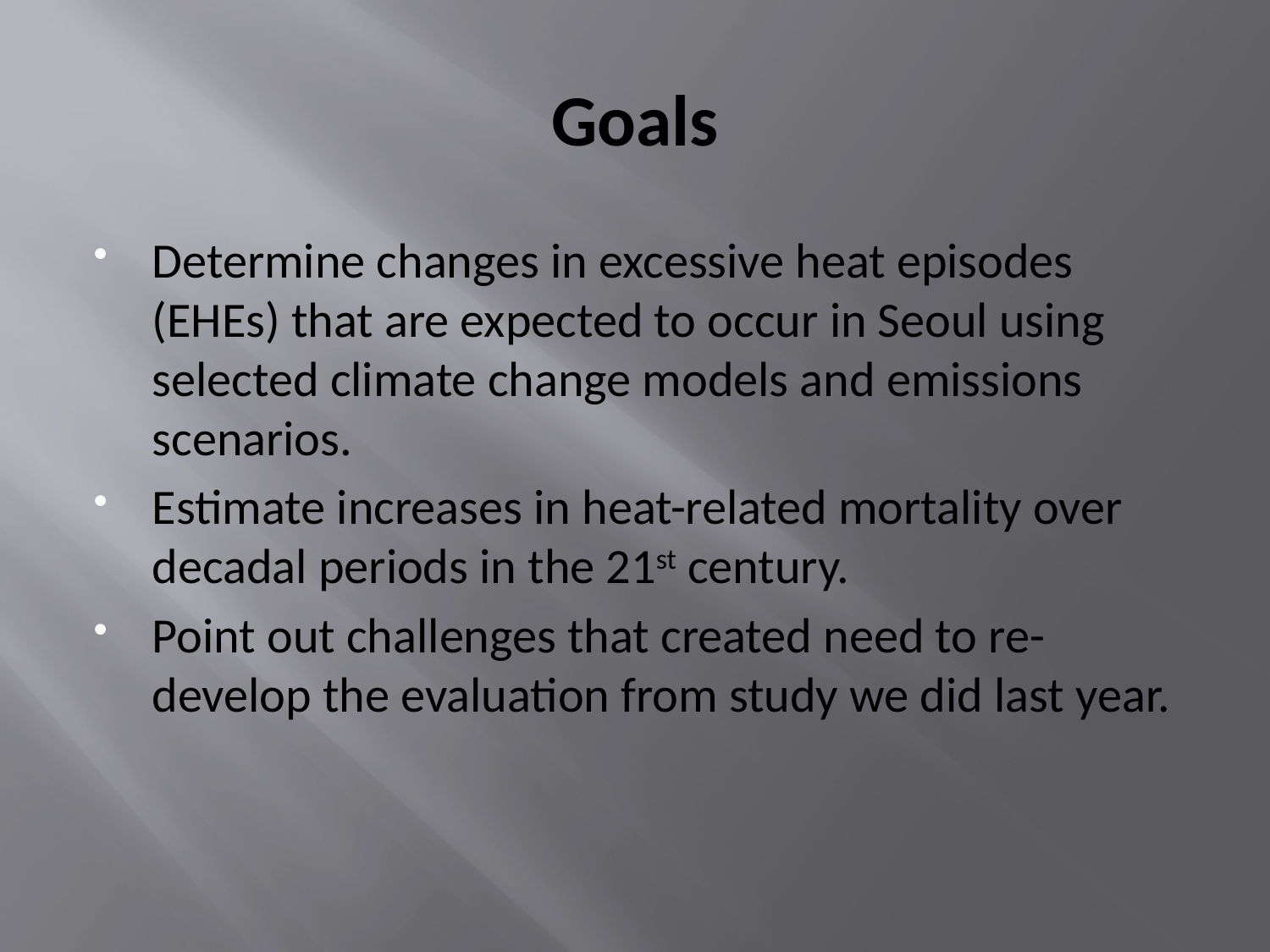

# Goals
Determine changes in excessive heat episodes (EHEs) that are expected to occur in Seoul using selected climate change models and emissions scenarios.
Estimate increases in heat-related mortality over decadal periods in the 21st century.
Point out challenges that created need to re-develop the evaluation from study we did last year.